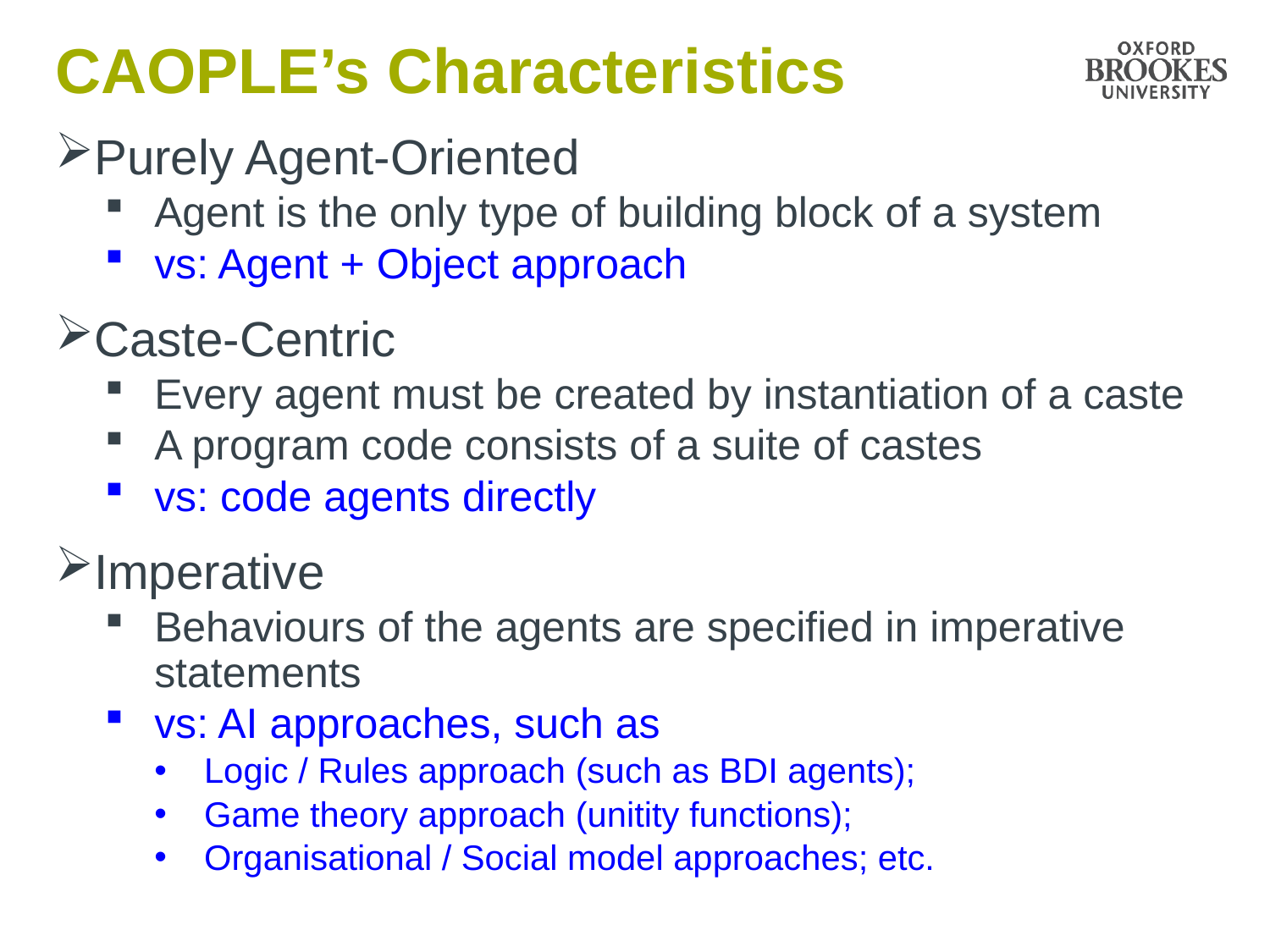

# CAOPLE’s Characteristics
Purely Agent-Oriented
Agent is the only type of building block of a system
vs: Agent + Object approach
Caste-Centric
Every agent must be created by instantiation of a caste
A program code consists of a suite of castes
vs: code agents directly
Imperative
Behaviours of the agents are specified in imperative statements
vs: AI approaches, such as
Logic / Rules approach (such as BDI agents);
Game theory approach (unitity functions);
Organisational / Social model approaches; etc.